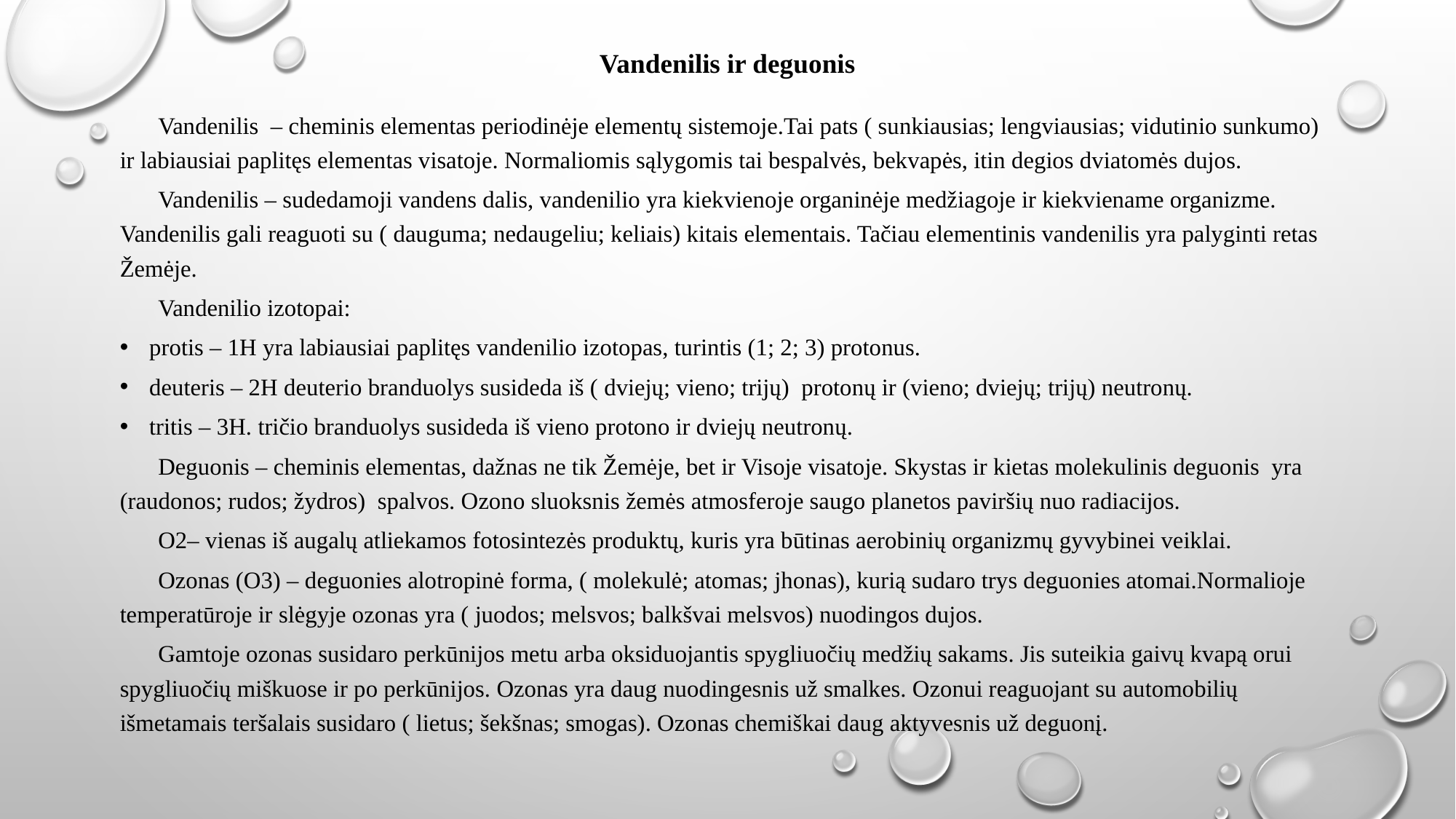

Vandenilis ir deguonis

	Vandenilis  – cheminis elementas periodinėje elementų sistemoje.Tai pats ( sunkiausias; lengviausias; vidutinio sunkumo)  ir labiausiai paplitęs elementas visatoje. Normaliomis sąlygomis tai bespalvės, bekvapės, itin degios dviatomės dujos.
	Vandenilis – sudedamoji vandens dalis, vandenilio yra kiekvienoje organinėje medžiagoje ir kiekviename organizme. Vandenilis gali reaguoti su ( dauguma; nedaugeliu; keliais) kitais elementais. Tačiau elementinis vandenilis yra palyginti retas Žemėje.
	Vandenilio izotopai:
protis – 1H yra labiausiai paplitęs vandenilio izotopas, turintis (1; 2; 3) protonus.
deuteris – 2H deuterio branduolys susideda iš ( dviejų; vieno; trijų)  protonų ir (vieno; dviejų; trijų) neutronų.
tritis – 3H. tričio branduolys susideda iš vieno protono ir dviejų neutronų.
	Deguonis – cheminis elementas, dažnas ne tik Žemėje, bet ir Visoje visatoje. Skystas ir kietas molekulinis deguonis  yra  (raudonos; rudos; žydros)  spalvos. Ozono sluoksnis žemės atmosferoje saugo planetos paviršių nuo radiacijos.
	O2– vienas iš augalų atliekamos fotosintezės produktų, kuris yra būtinas aerobinių organizmų gyvybinei veiklai.
	Ozonas (O3) – deguonies alotropinė forma, ( molekulė; atomas; jhonas), kurią sudaro trys deguonies atomai.Normalioje temperatūroje ir slėgyje ozonas yra ( juodos; melsvos; balkšvai melsvos) nuodingos dujos.
	Gamtoje ozonas susidaro perkūnijos metu arba oksiduojantis spygliuočių medžių sakams. Jis suteikia gaivų kvapą orui spygliuočių miškuose ir po perkūnijos. Ozonas yra daug nuodingesnis už smalkes. Ozonui reaguojant su automobilių išmetamais teršalais susidaro ( lietus; šekšnas; smogas). Ozonas chemiškai daug aktyvesnis už deguonį.